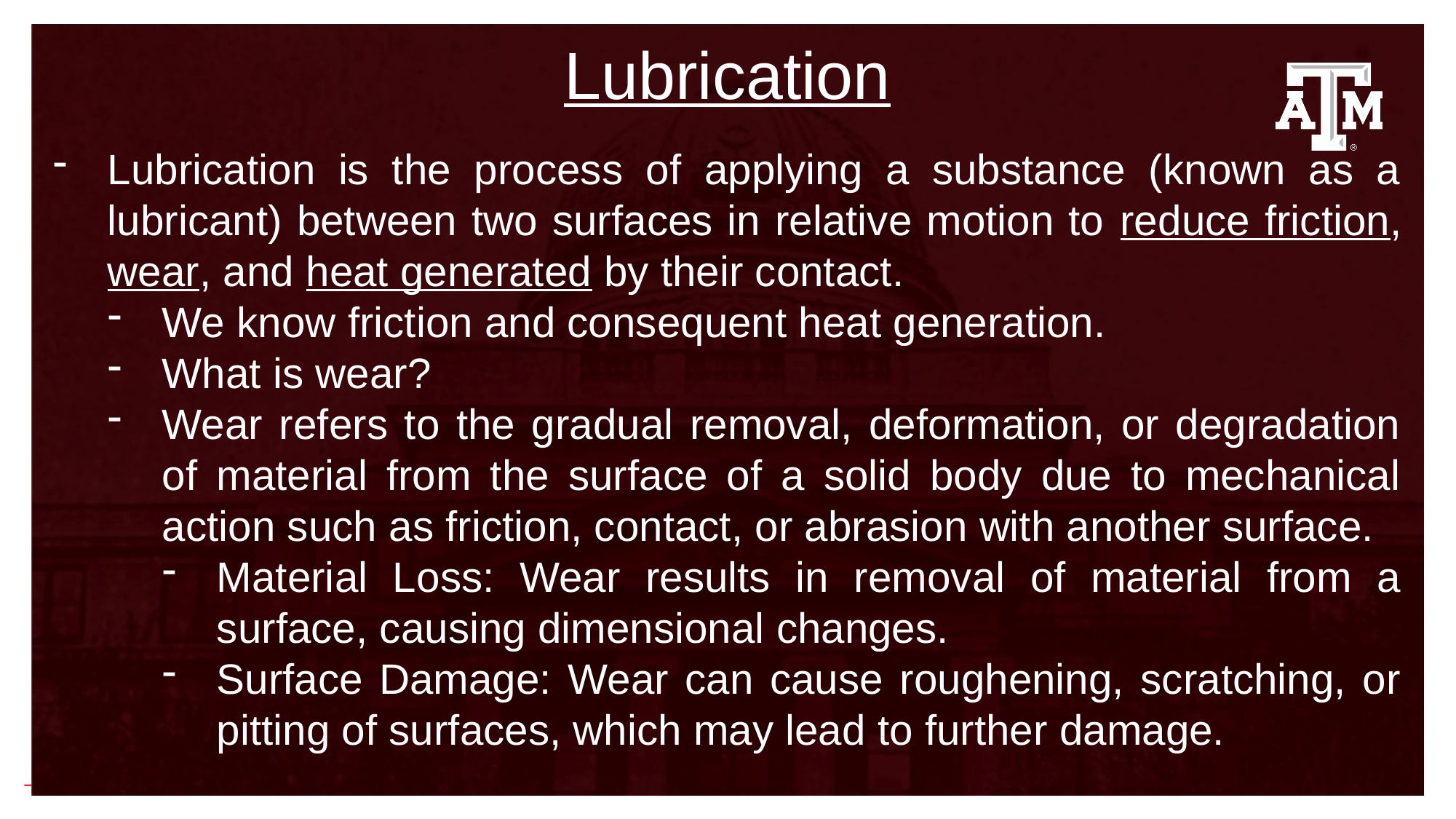

Lubrication
Lubrication is the process of applying a substance (known as a lubricant) between two surfaces in relative motion to reduce friction, wear, and heat generated by their contact.
We know friction and consequent heat generation.
What is wear?
Wear refers to the gradual removal, deformation, or degradation of material from the surface of a solid body due to mechanical action such as friction, contact, or abrasion with another surface.
Material Loss: Wear results in removal of material from a surface, causing dimensional changes.
Surface Damage: Wear can cause roughening, scratching, or pitting of surfaces, which may lead to further damage.